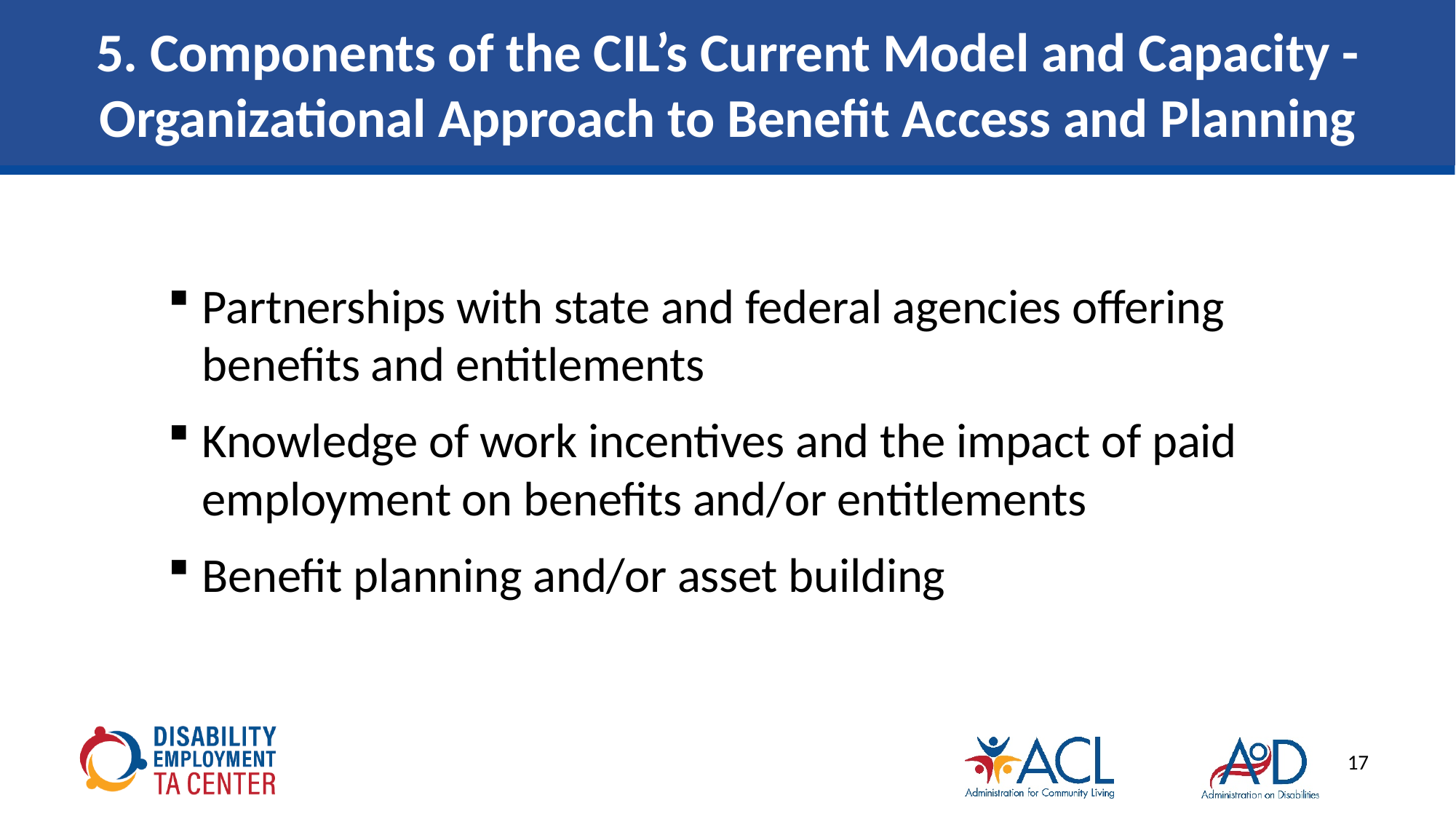

# 5. Components of the CIL’s Current Model and Capacity - Organizational Approach to Benefit Access and Planning

Partnerships with state and federal agencies offering benefits and entitlements
Knowledge of work incentives and the impact of paid employment on benefits and/or entitlements
Benefit planning and/or asset building